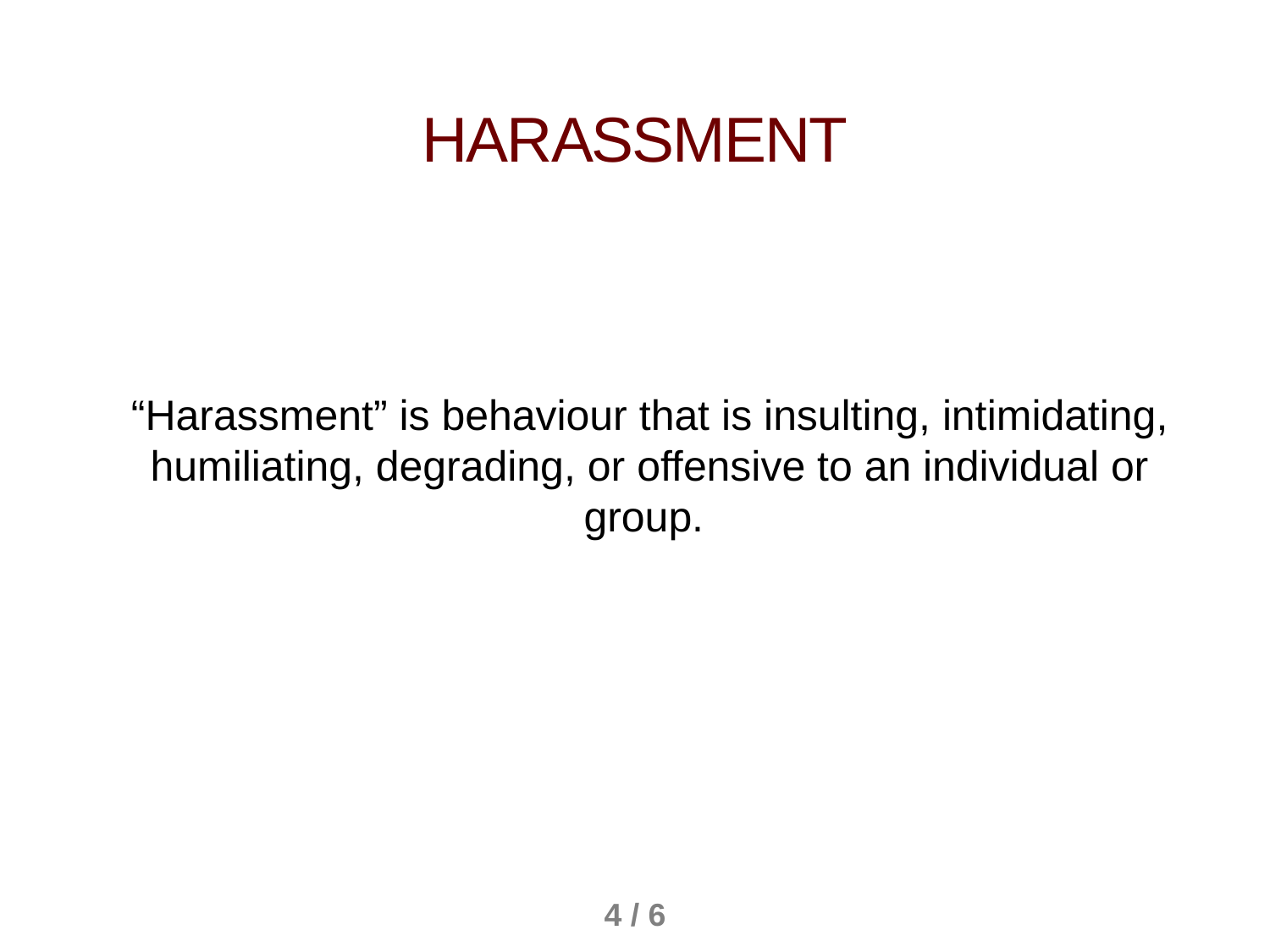

HARASSMENT
“Harassment” is behaviour that is insulting, intimidating, humiliating, degrading, or offensive to an individual or group.
4 / 6